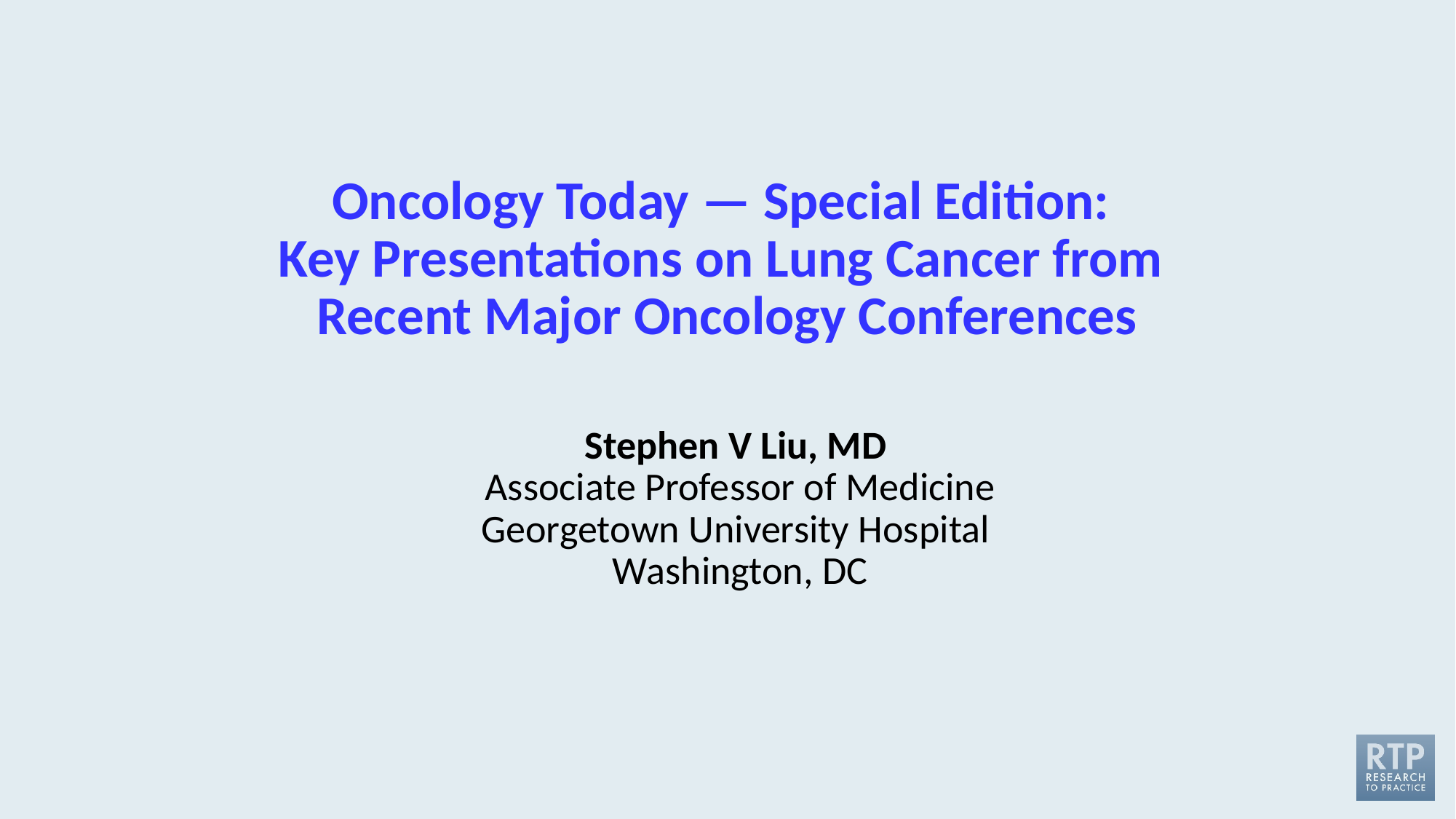

# Oncology Today — Special Edition: Key Presentations on Lung Cancer from Recent Major Oncology Conferences
Stephen V Liu, MD
Associate Professor of Medicine
Georgetown University Hospital
Washington, DC